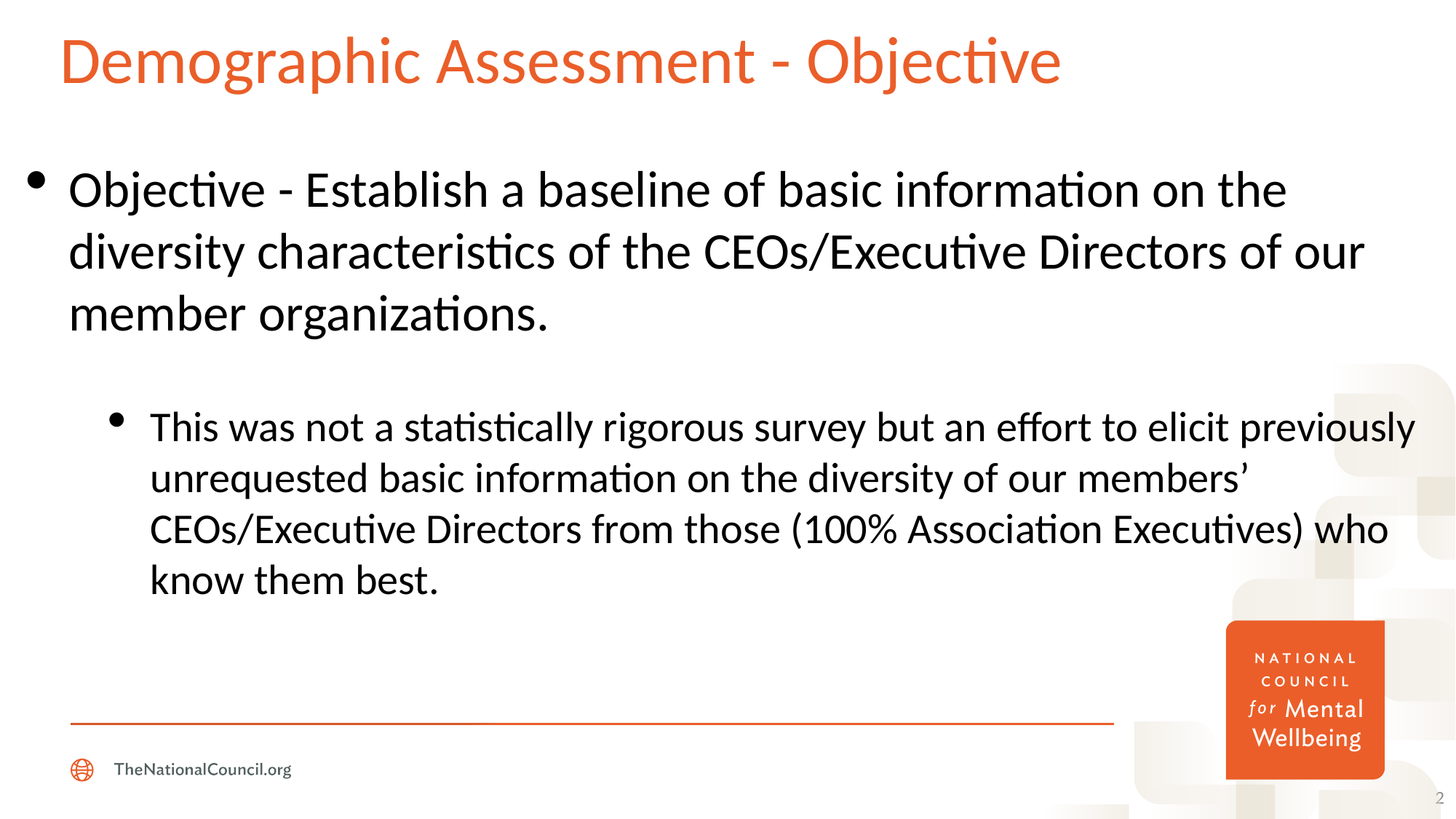

# Demographic Assessment - Objective
Objective - Establish a baseline of basic information on the diversity characteristics of the CEOs/Executive Directors of our member organizations.

This was not a statistically rigorous survey but an effort to elicit previously unrequested basic information on the diversity of our members’ CEOs/Executive Directors from those (100% Association Executives) who know them best.

2